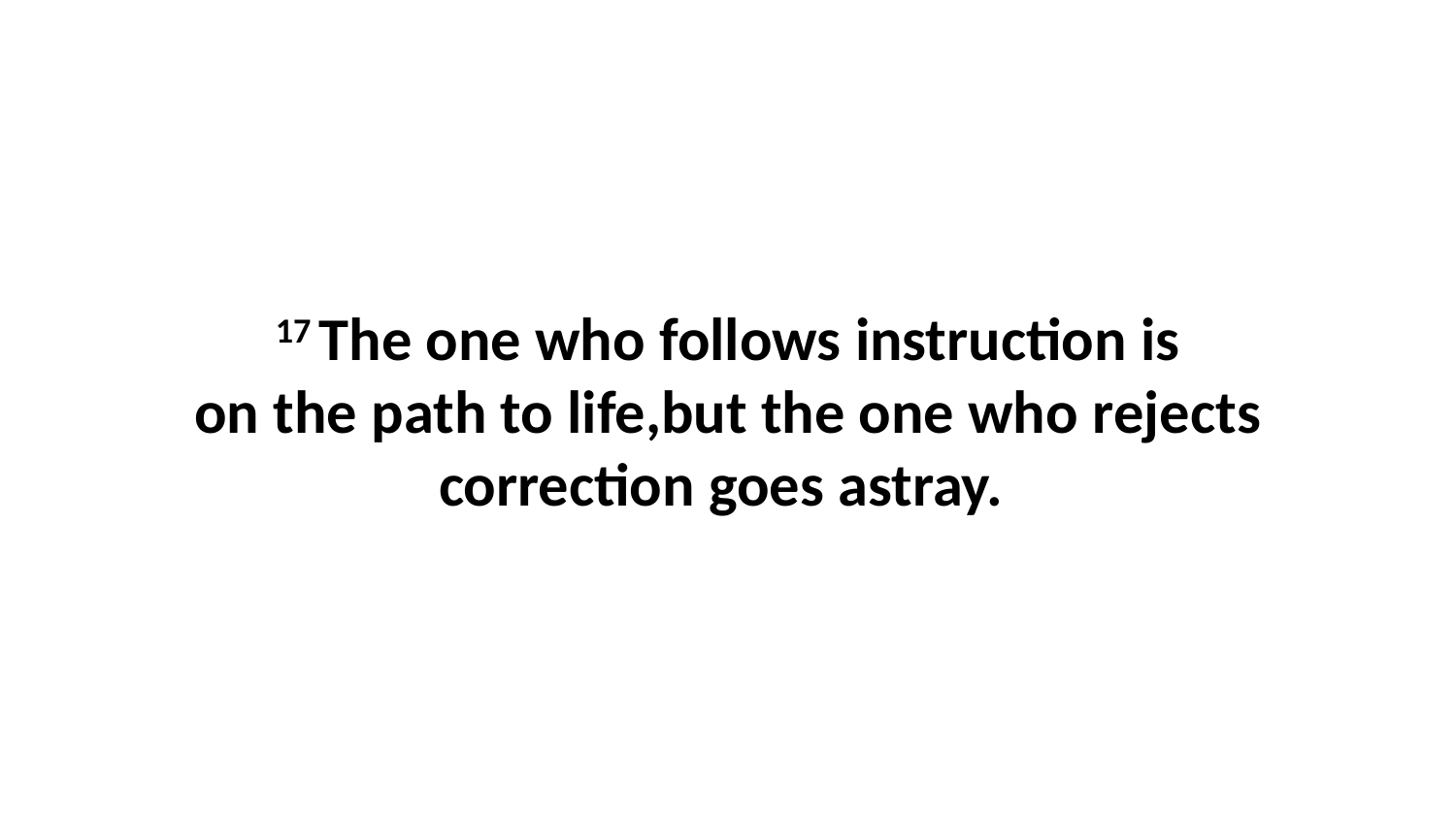

17 The one who follows instruction is on the path to life,but the one who rejects correction goes astray.